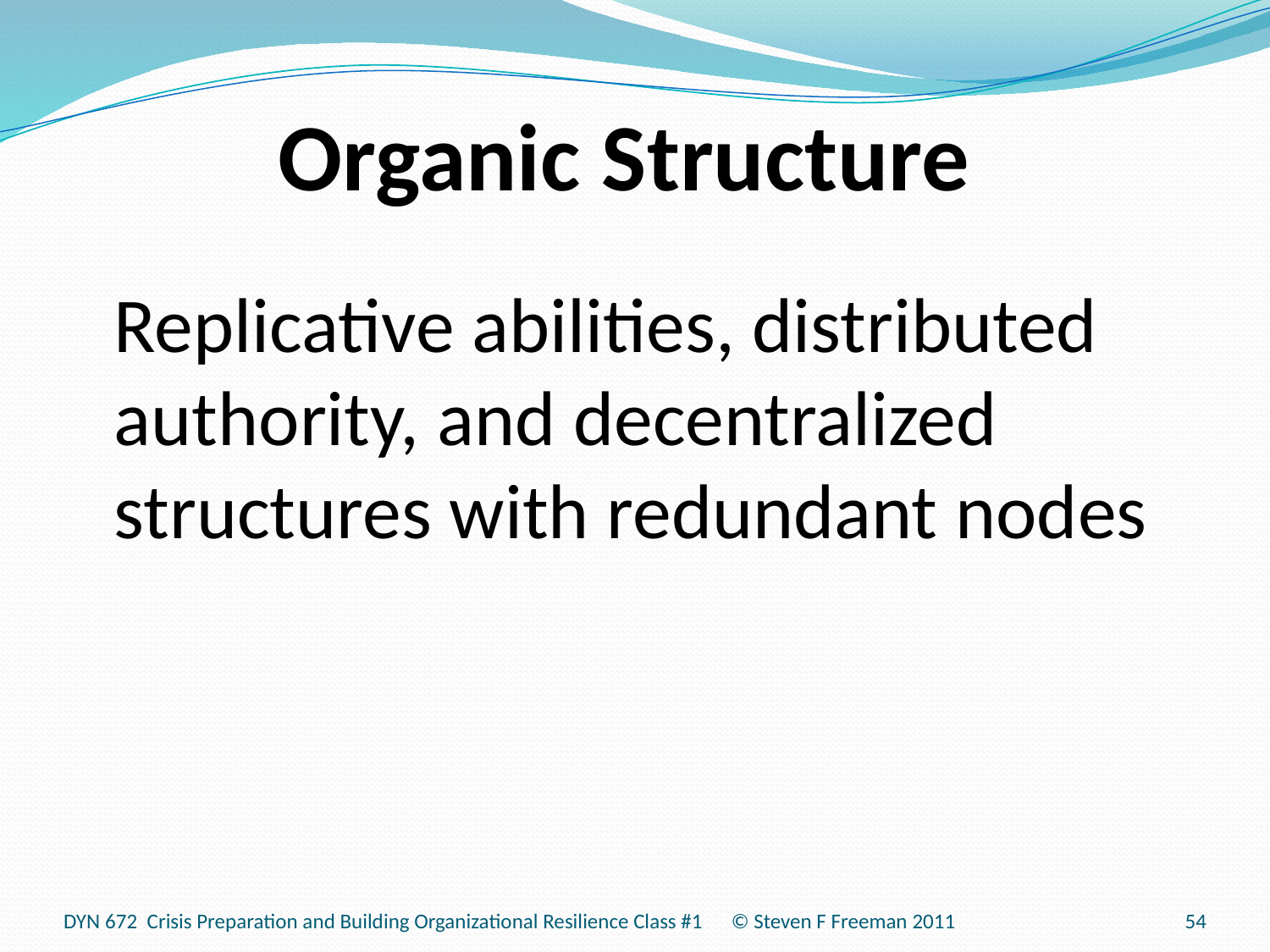

# Organic Structure
	Replicative abilities, distributed authority, and decentralized structures with redundant nodes
DYN 672  Crisis Preparation and Building Organizational Resilience Class #1      © Steven F Freeman 2011
54